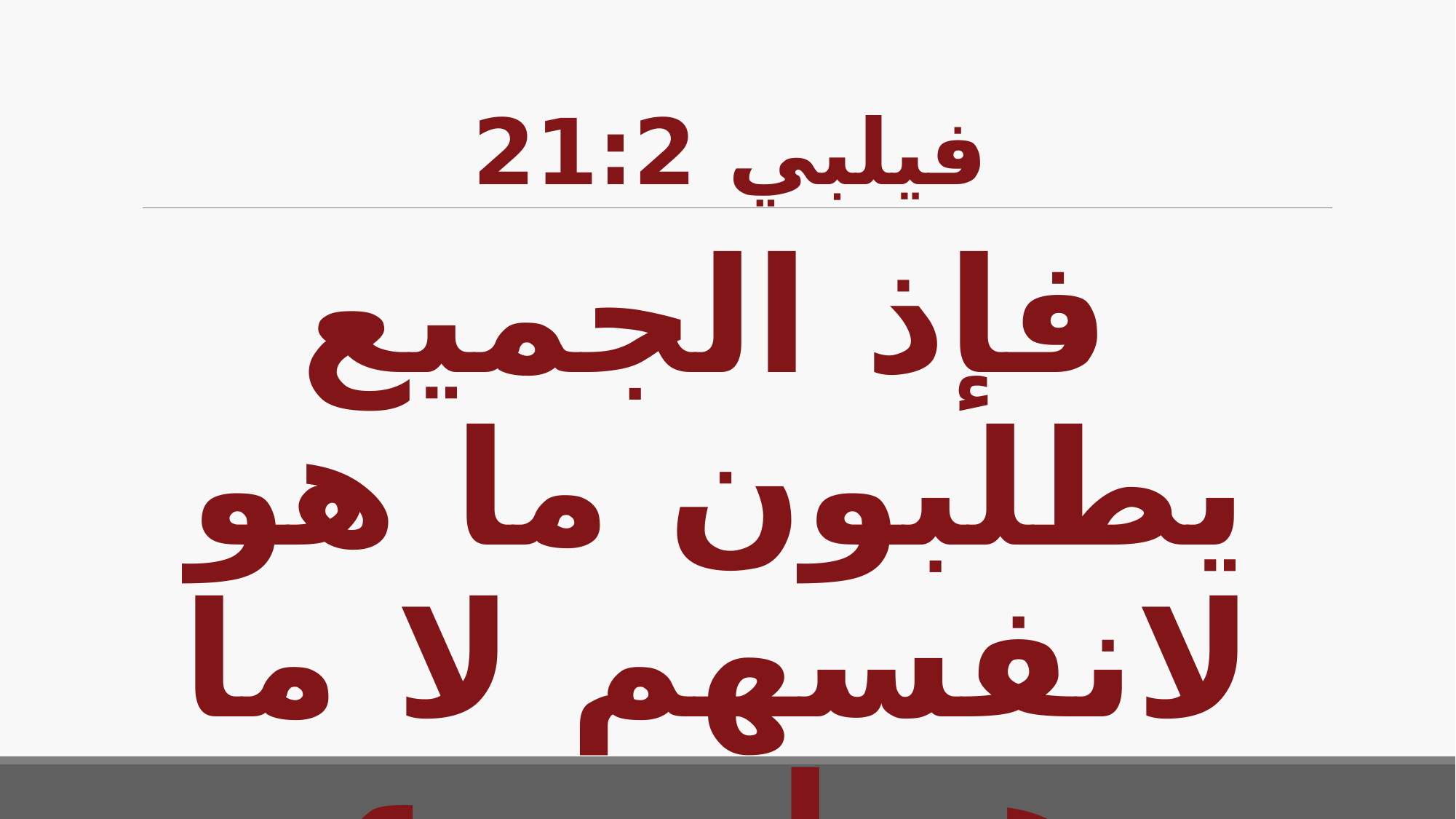

# فيلبي 21:2
فإذ الجميع يطلبون ما هو لانفسهم لا ما هو ليسوع المسيح.